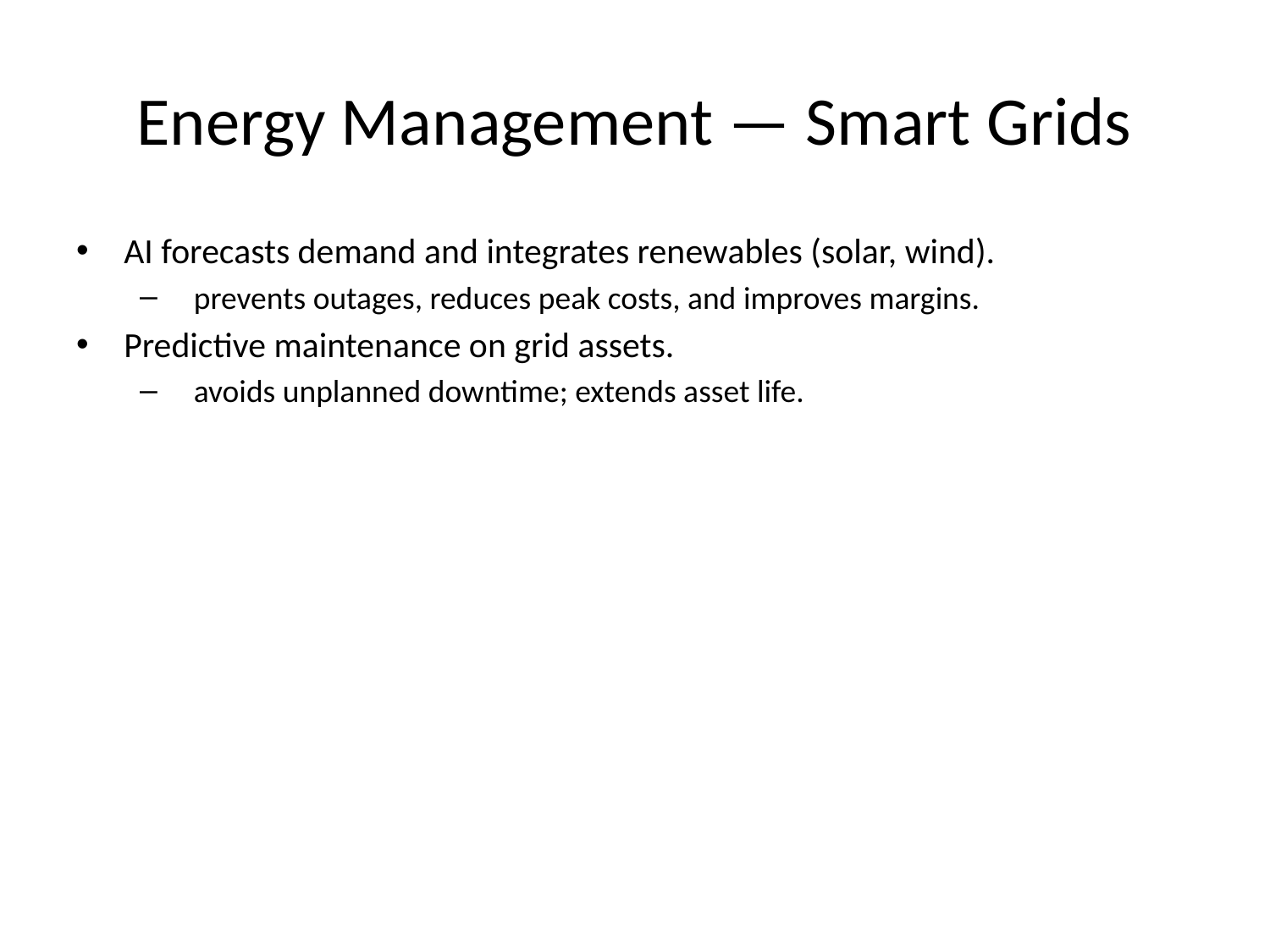

# Energy Management — Smart Grids
AI forecasts demand and integrates renewables (solar, wind).
  prevents outages, reduces peak costs, and improves margins.
Predictive maintenance on grid assets.
  avoids unplanned downtime; extends asset life.